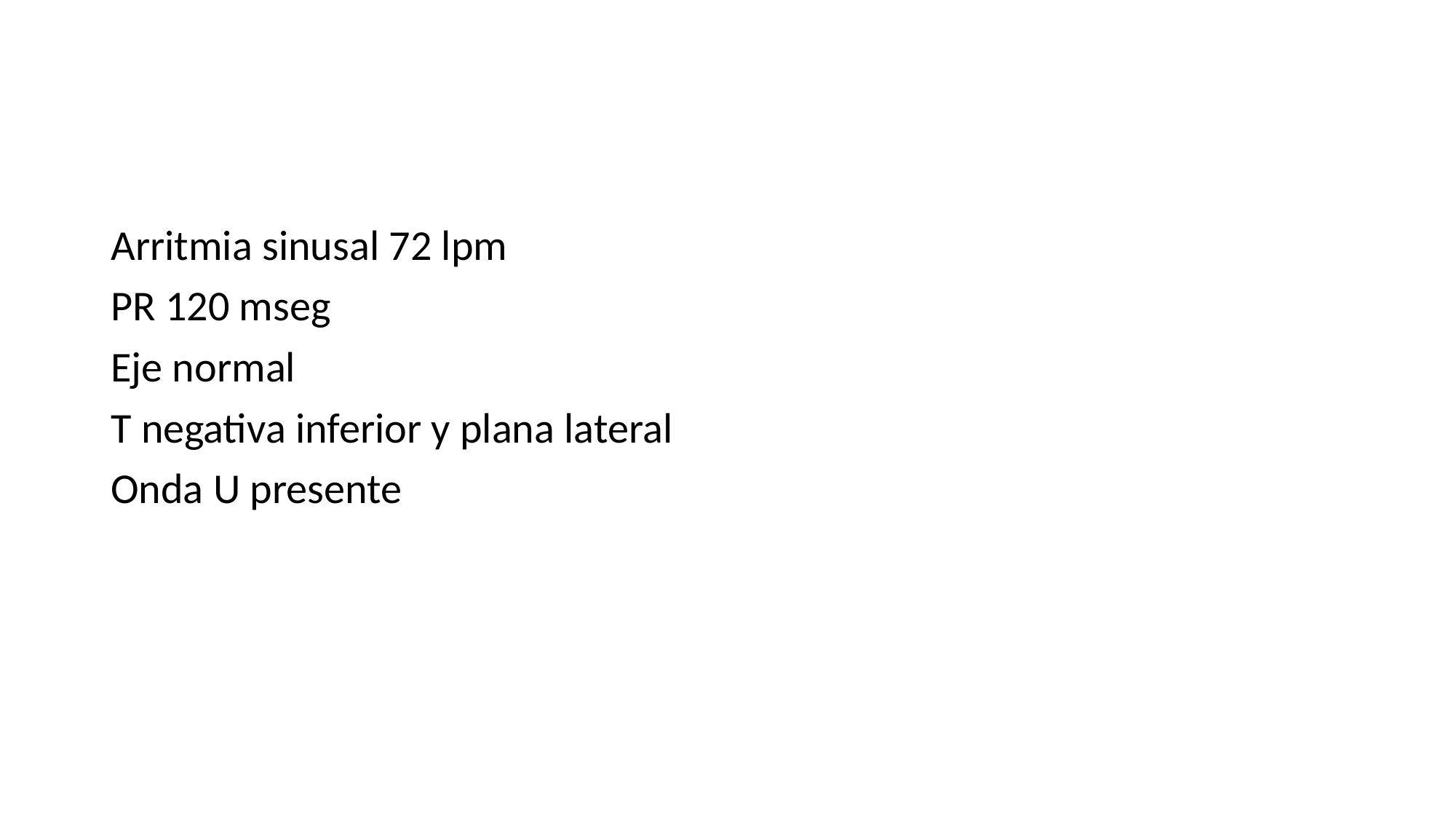

#
Arritmia sinusal 72 lpm
PR 120 mseg
Eje normal
T negativa inferior y plana lateral
Onda U presente